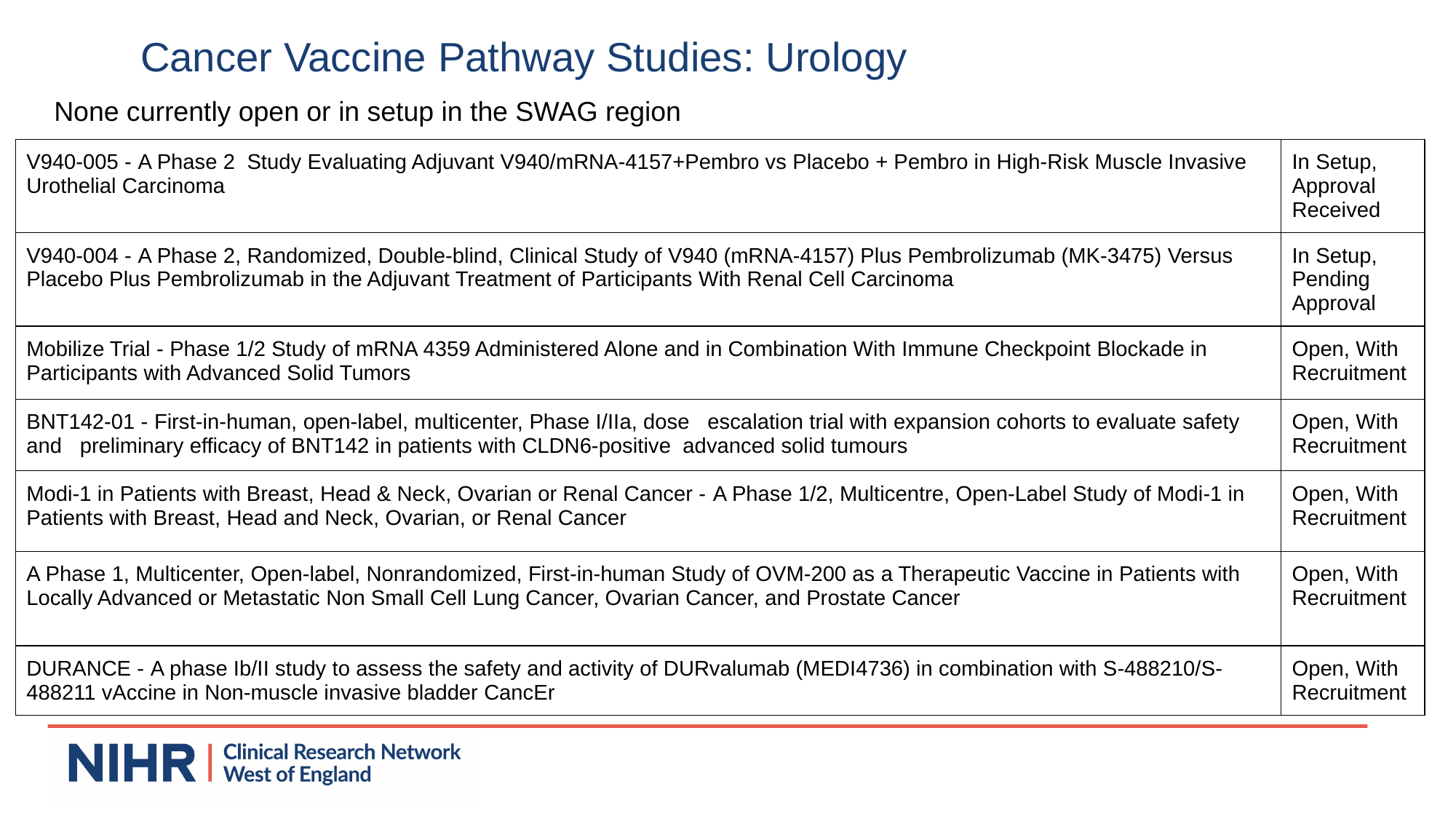

Cancer Vaccine Pathway Studies: Urology
None currently open or in setup in the SWAG region
| V940-005 - A Phase 2 Study Evaluating Adjuvant V940/mRNA-4157+Pembro vs Placebo + Pembro in High-Risk Muscle Invasive Urothelial Carcinoma | In Setup, Approval Received |
| --- | --- |
| V940-004 - A Phase 2, Randomized, Double-blind, Clinical Study of V940 (mRNA-4157) Plus Pembrolizumab (MK-3475) Versus Placebo Plus Pembrolizumab in the Adjuvant Treatment of Participants With Renal Cell Carcinoma | In Setup, Pending Approval |
| Mobilize Trial - Phase 1/2 Study of mRNA 4359 Administered Alone and in Combination With Immune Checkpoint Blockade in Participants with Advanced Solid Tumors | Open, With Recruitment |
| BNT142-01 - First-in-human, open-label, multicenter, Phase I/IIa, dose escalation trial with expansion cohorts to evaluate safety and preliminary efficacy of BNT142 in patients with CLDN6-positive advanced solid tumours | Open, With Recruitment |
| Modi-1 in Patients with Breast, Head & Neck, Ovarian or Renal Cancer - A Phase 1/2, Multicentre, Open-Label Study of Modi-1 in Patients with Breast, Head and Neck, Ovarian, or Renal Cancer | Open, With Recruitment |
| A Phase 1, Multicenter, Open-label, Nonrandomized, First-in-human Study of OVM-200 as a Therapeutic Vaccine in Patients with Locally Advanced or Metastatic Non Small Cell Lung Cancer, Ovarian Cancer, and Prostate Cancer | Open, With Recruitment |
| DURANCE - A phase Ib/II study to assess the safety and activity of DURvalumab (MEDI4736) in combination with S-488210/S-488211 vAccine in Non-muscle invasive bladder CancEr | Open, With Recruitment |